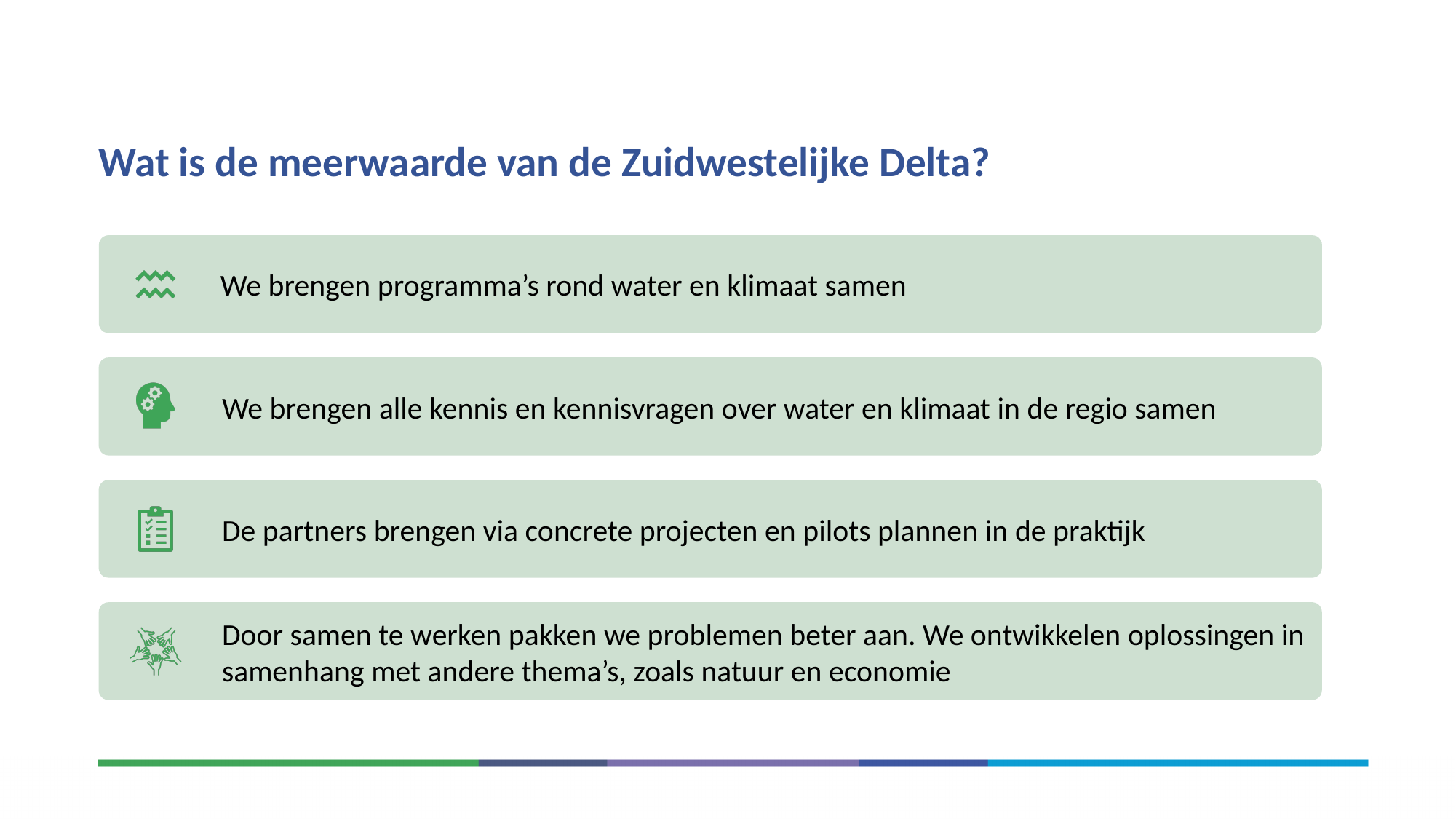

# Wat is de meerwaarde van de Zuidwestelijke Delta?
We brengen programma’s rond water en klimaat samen

We brengen alle kennis en kennisvragen over water en klimaat in de regio samen
De partners brengen via concrete projecten en pilots plannen in de praktijk
Door samen te werken pakken we problemen beter aan. We ontwikkelen oplossingen in samenhang met andere thema’s, zoals natuur en economie